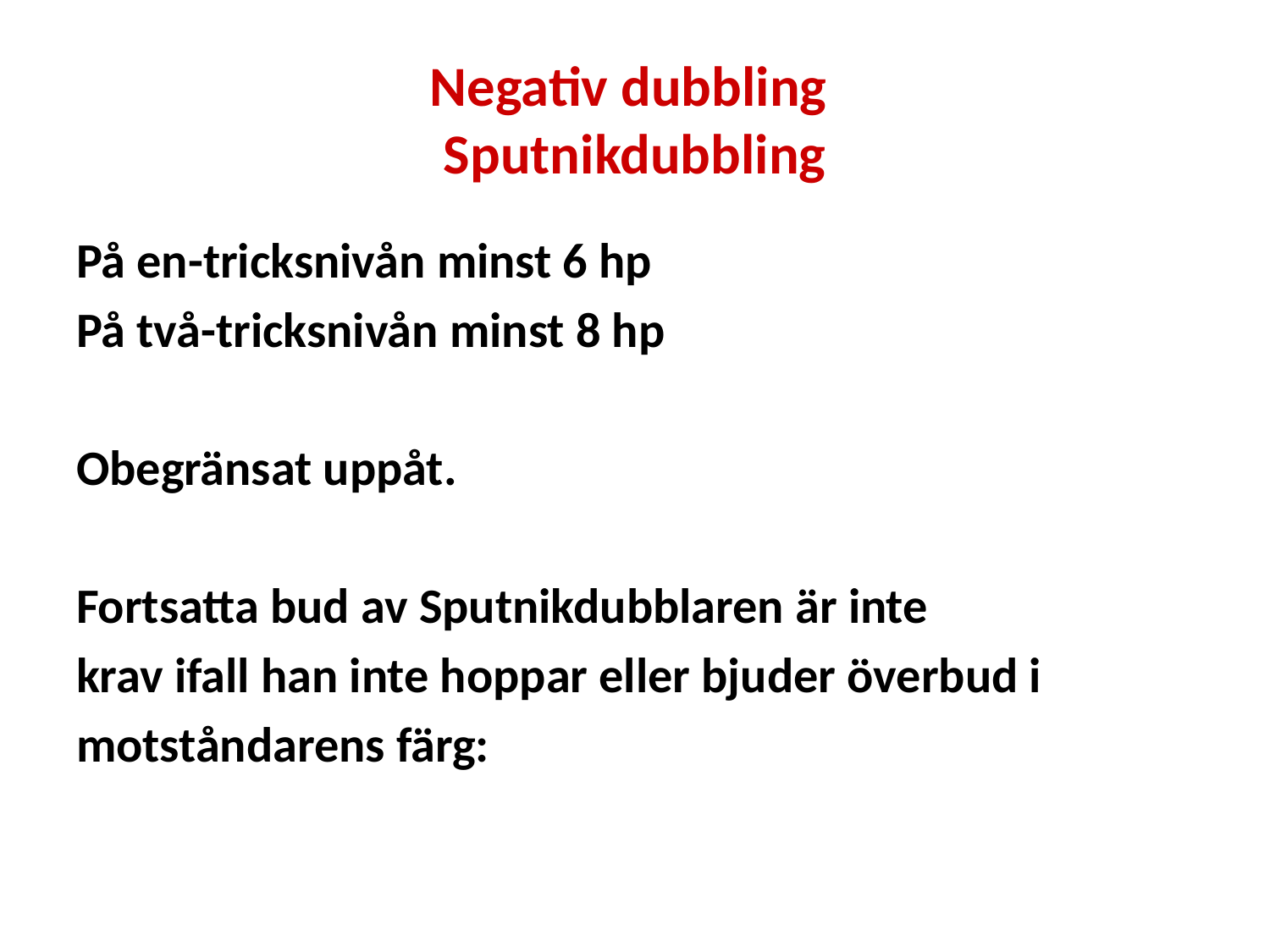

# Negativ dubbling Sputnikdubbling
På en-tricksnivån minst 6 hp
På två-tricksnivån minst 8 hp

Obegränsat uppåt.

Fortsatta bud av Sputnikdubblaren är inte
krav ifall han inte hoppar eller bjuder överbud i
motståndarens färg: